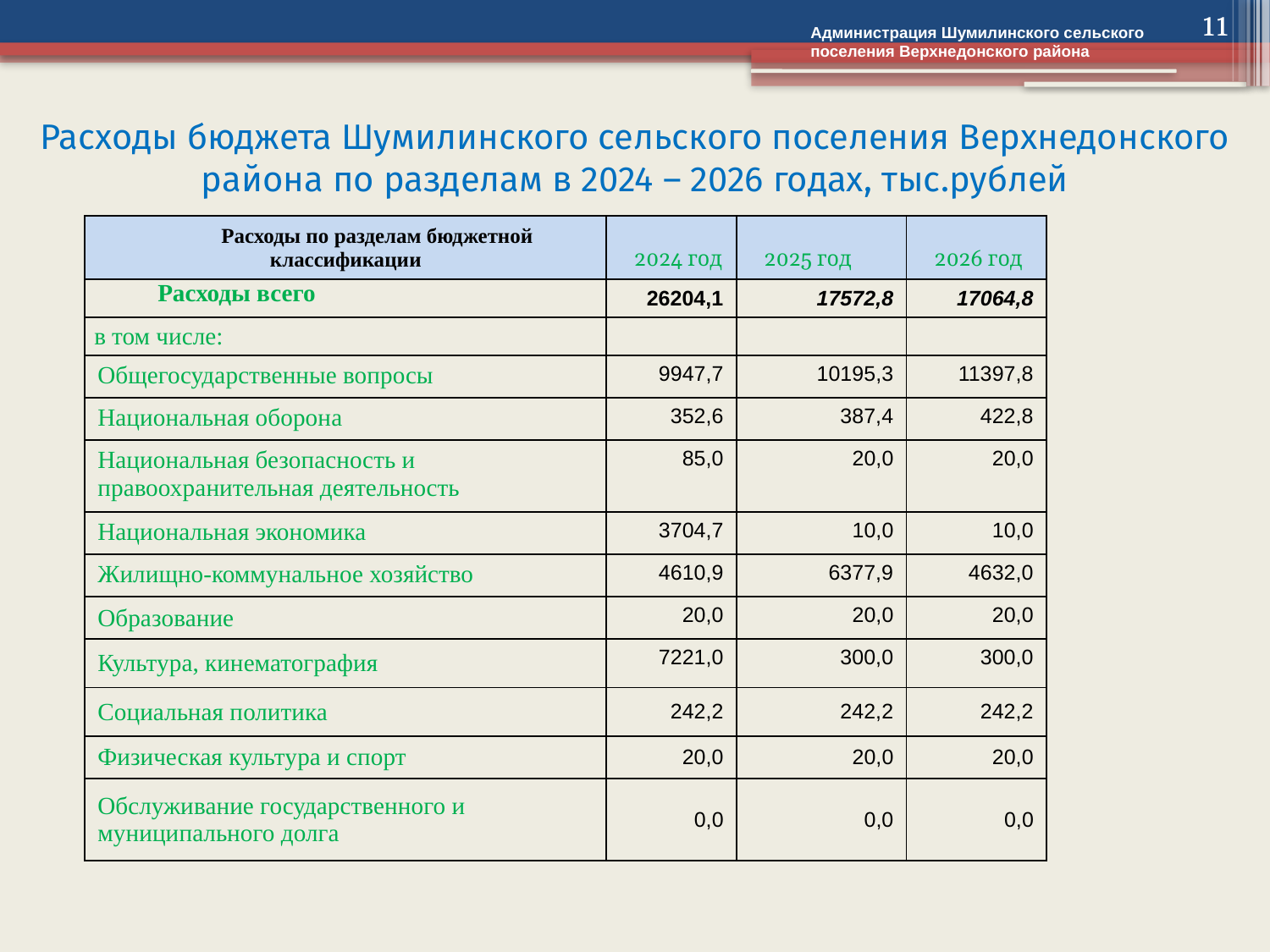

11
Администрация Шумилинского сельского поселения Верхнедонского района
# Расходы бюджета Шумилинского сельского поселения Верхнедонского района по разделам в 2024 – 2026 годах, тыс.рублей
| Расходы по разделам бюджетной классификации | 2024 год | 2025 год | 2026 год |
| --- | --- | --- | --- |
| Расходы всего | 26204,1 | 17572,8 | 17064,8 |
| в том числе: |  |  |  |
| Общегосударственные вопросы | 9947,7 | 10195,3 | 11397,8 |
| Национальная оборона | 352,6 | 387,4 | 422,8 |
| Национальная безопасность и правоохранительная деятельность | 85,0 | 20,0 | 20,0 |
| Национальная экономика | 3704,7 | 10,0 | 10,0 |
| Жилищно-коммунальное хозяйство | 4610,9 | 6377,9 | 4632,0 |
| Образование | 20,0 | 20,0 | 20,0 |
| Культура, кинематография | 7221,0 | 300,0 | 300,0 |
| Социальная политика | 242,2 | 242,2 | 242,2 |
| Физическая культура и спорт | 20,0 | 20,0 | 20,0 |
| Обслуживание государственного и муниципального долга | 0,0 | 0,0 | 0,0 |